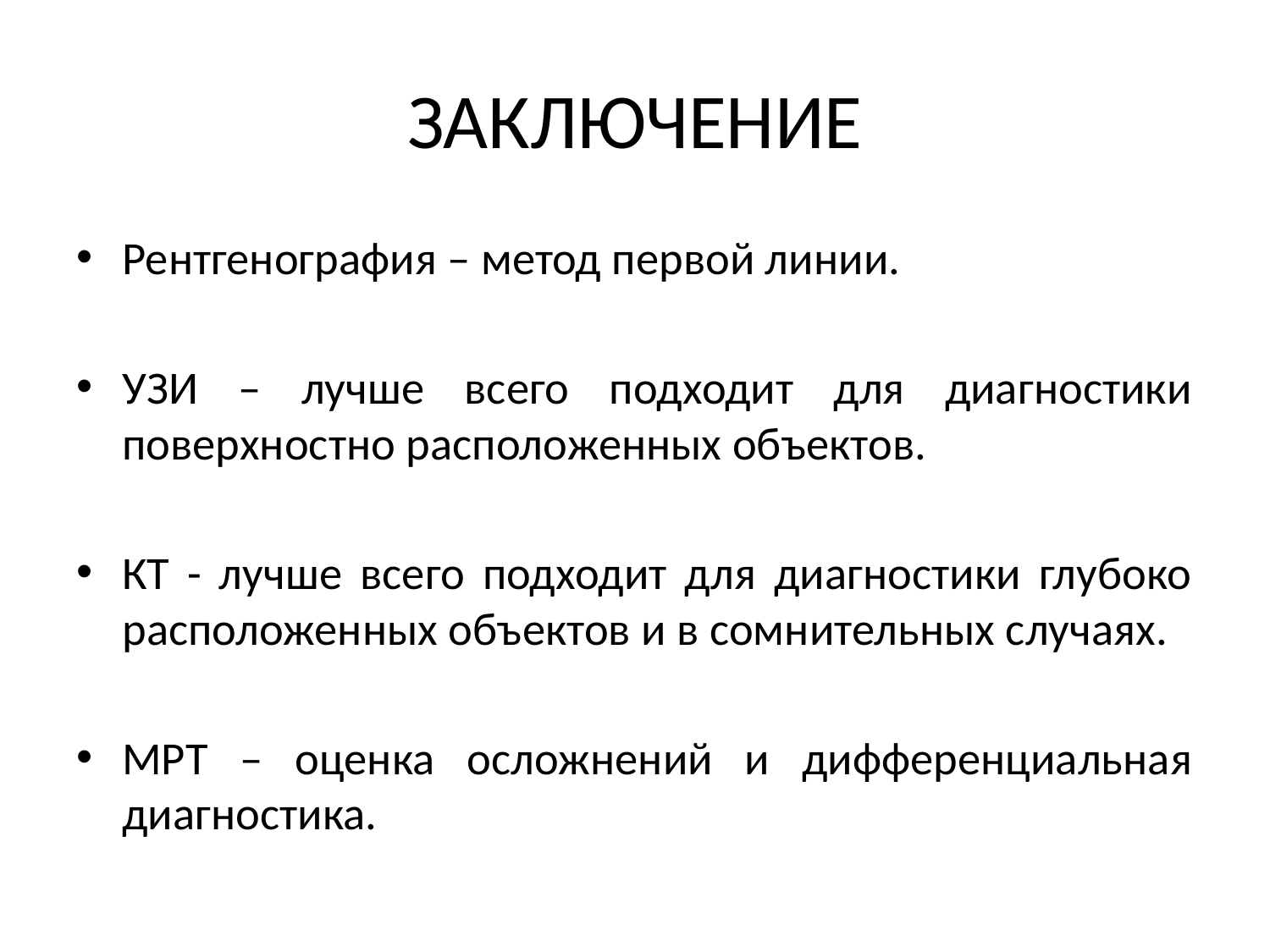

# ЗАКЛЮЧЕНИЕ
Рентгенография – метод первой линии.

УЗИ – лучше всего подходит для диагностики поверхностно расположенных объектов.

КТ - лучше всего подходит для диагностики глубоко расположенных объектов и в сомнительных случаях.

МРТ – оценка осложнений и дифференциальная диагностика.